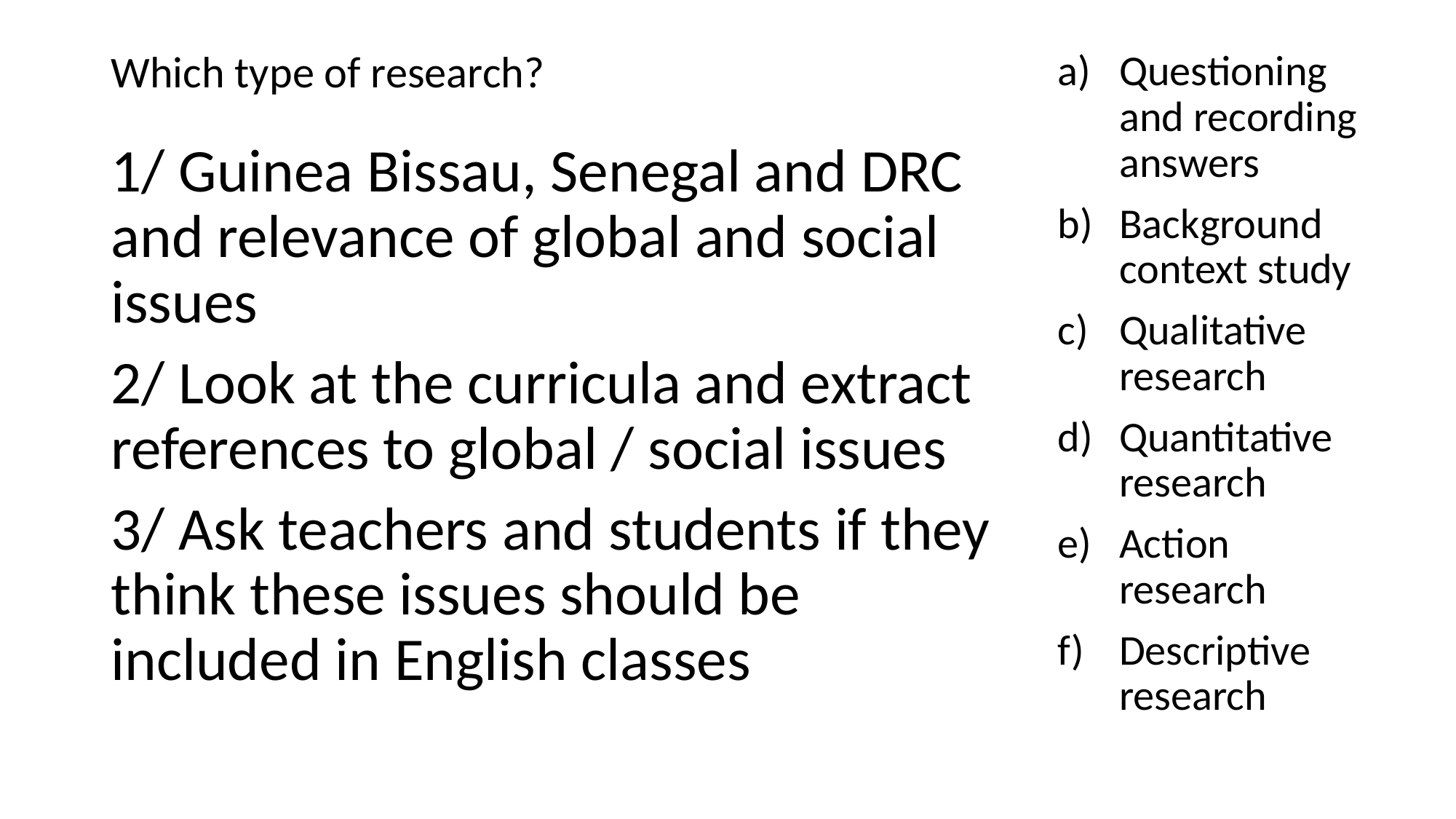

# Which type of research?
Questioning and recording answers
Background context study
Qualitative research
Quantitative research
Action research
Descriptive research
1/ Guinea Bissau, Senegal and DRC and relevance of global and social issues
2/ Look at the curricula and extract references to global / social issues
3/ Ask teachers and students if they think these issues should be included in English classes